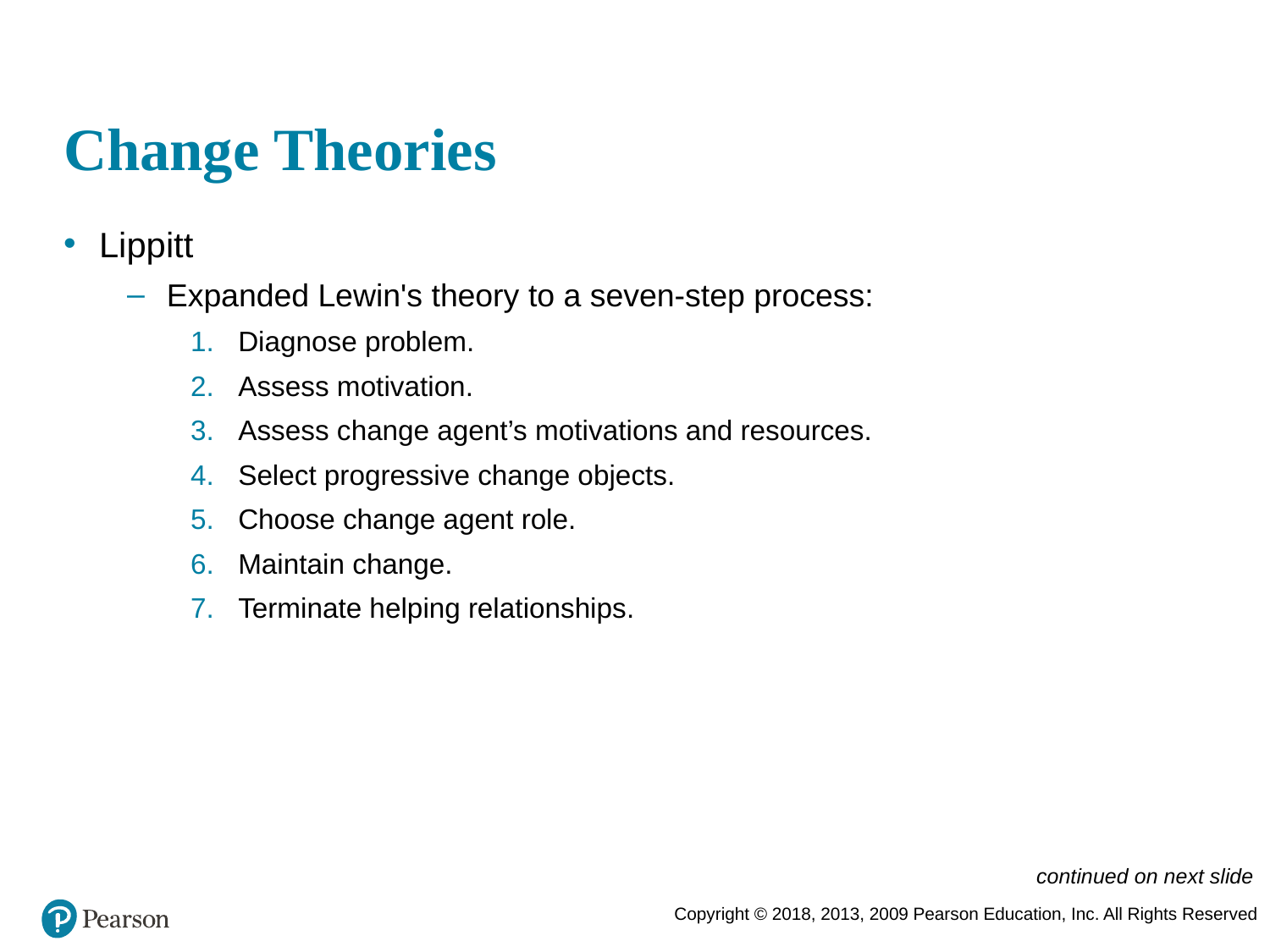

# Change Theories
Lippitt
Expanded Lewin's theory to a seven-step process:
Diagnose problem.
Assess motivation.
Assess change agent’s motivations and resources.
Select progressive change objects.
Choose change agent role.
Maintain change.
Terminate helping relationships.
continued on next slide